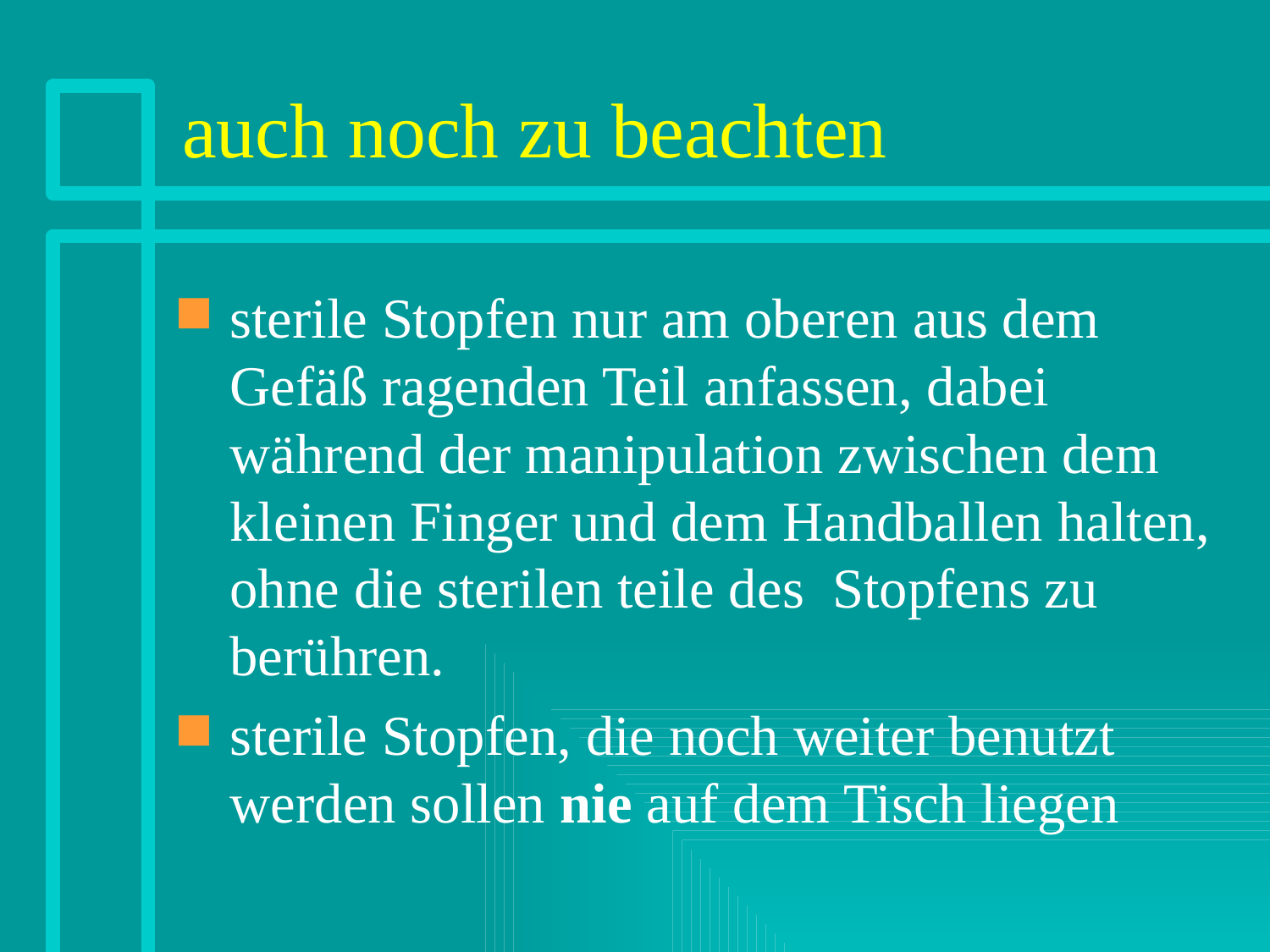

# auch noch zu beachten
sterile Stopfen nur am oberen aus dem Gefäß ragenden Teil anfassen, dabei während der manipulation zwischen dem kleinen Finger und dem Handballen halten, ohne die sterilen teile des  Stopfens zu berühren.
sterile Stopfen, die noch weiter benutzt werden sollen nie auf dem Tisch liegen